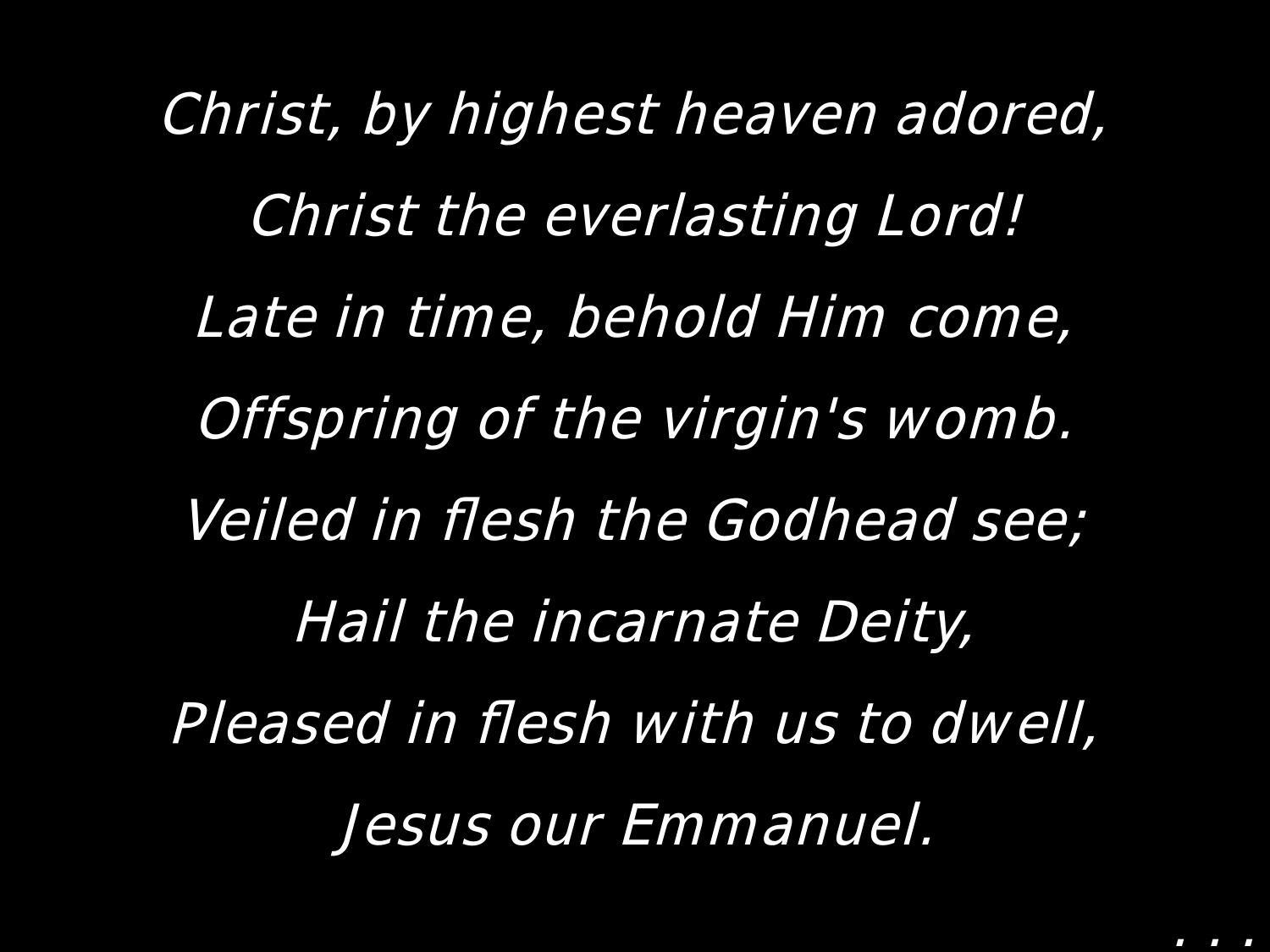

Christ, by highest heaven adored,
Christ the everlasting Lord!
Late in time, behold Him come,
Offspring of the virgin's womb.
Veiled in flesh the Godhead see;
Hail the incarnate Deity,
Pleased in flesh with us to dwell,
Jesus our Emmanuel.
. . .